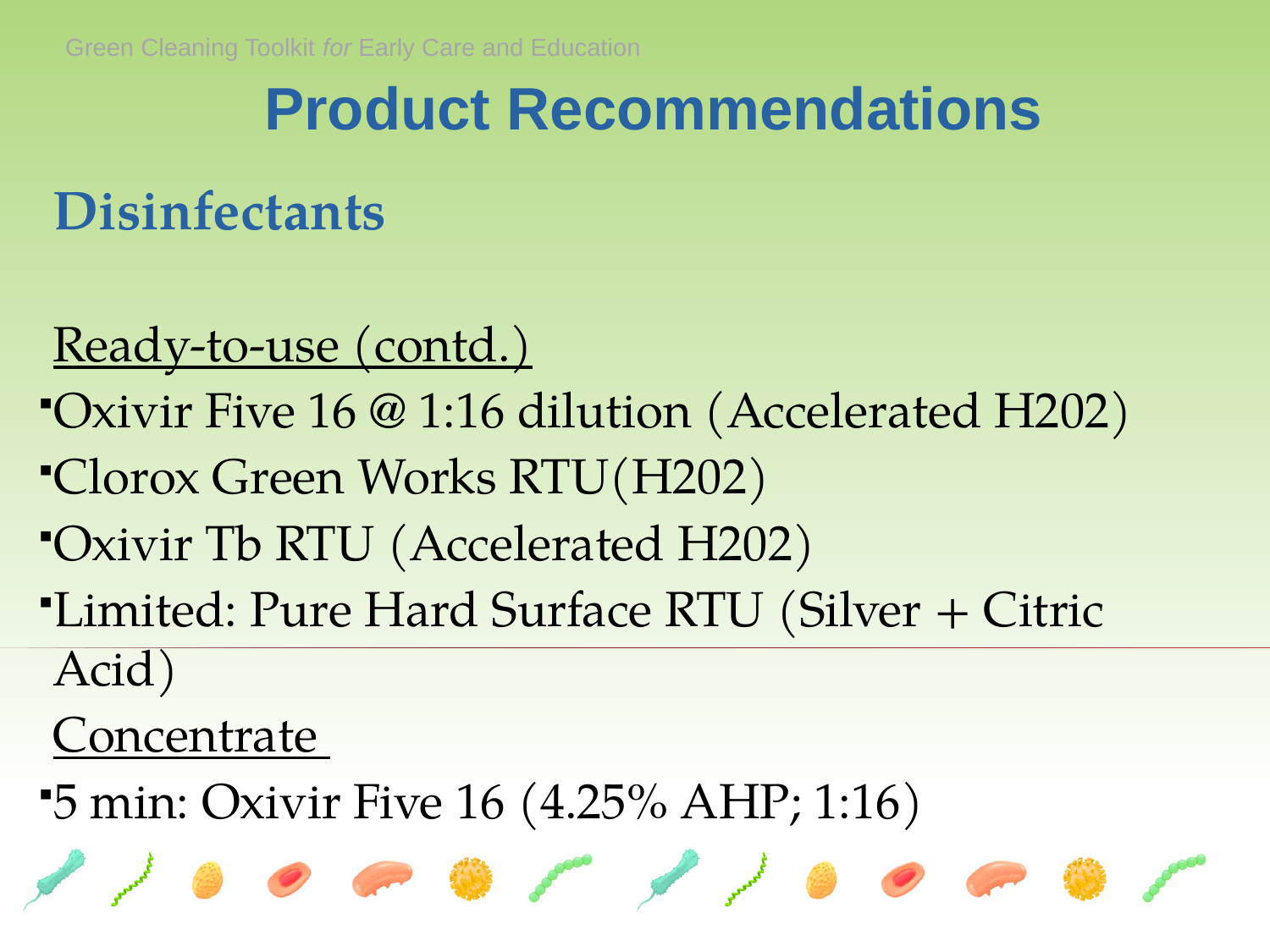

Product Recommendations
Disinfectants

Ready-to-use (contd.)
Oxivir Five 16 @ 1:16 dilution (Accelerated H202)
Clorox Green Works RTU(H202)
Oxivir Tb RTU (Accelerated H202)
Limited: Pure Hard Surface RTU (Silver + Citric Acid)
Concentrate
5 min: Oxivir Five 16 (4.25% AHP; 1:16)